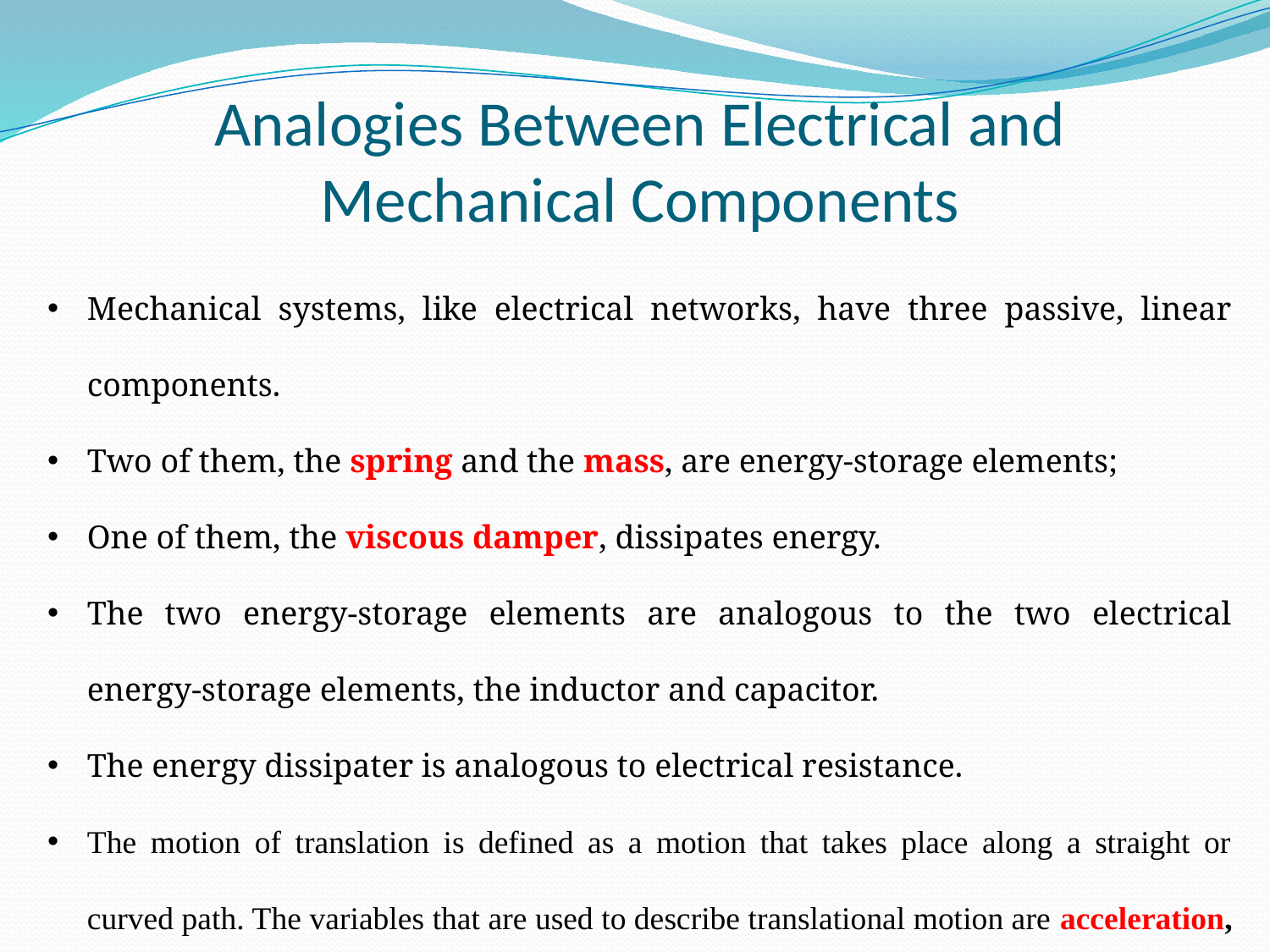

# Analogies Between Electrical and Mechanical Components
Mechanical systems, like electrical networks, have three passive, linear components.
Two of them, the spring and the mass, are energy-storage elements;
One of them, the viscous damper, dissipates energy.
The two energy-storage elements are analogous to the two electrical energy-storage elements, the inductor and capacitor.
The energy dissipater is analogous to electrical resistance.
The motion of translation is defined as a motion that takes place along a straight or curved path. The variables that are used to describe translational motion are acceleration, velocity, and displacement.